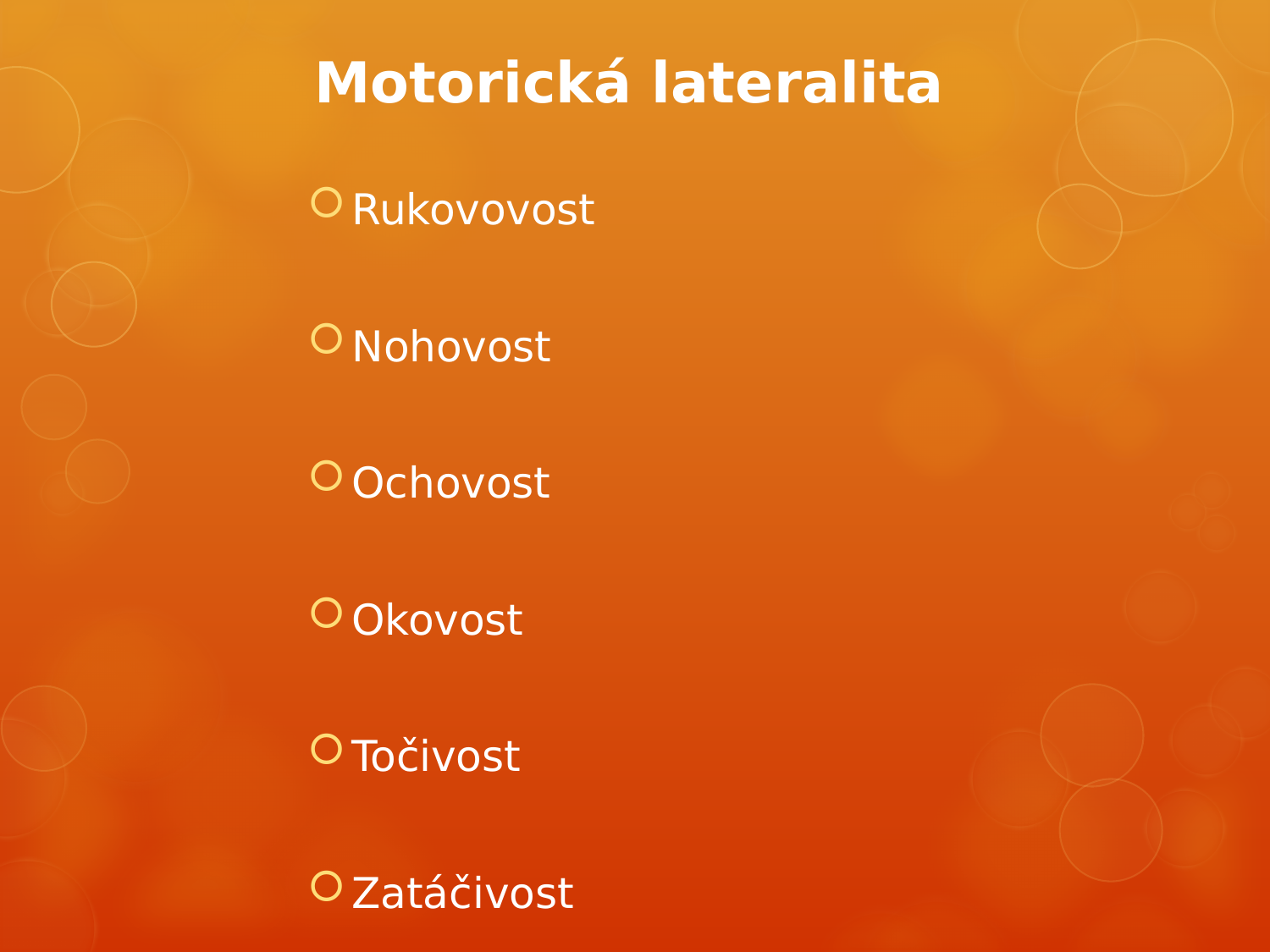

# Motorická lateralita
Rukovovost

Nohovost

Ochovost

Okovost

Točivost

Zatáčivost